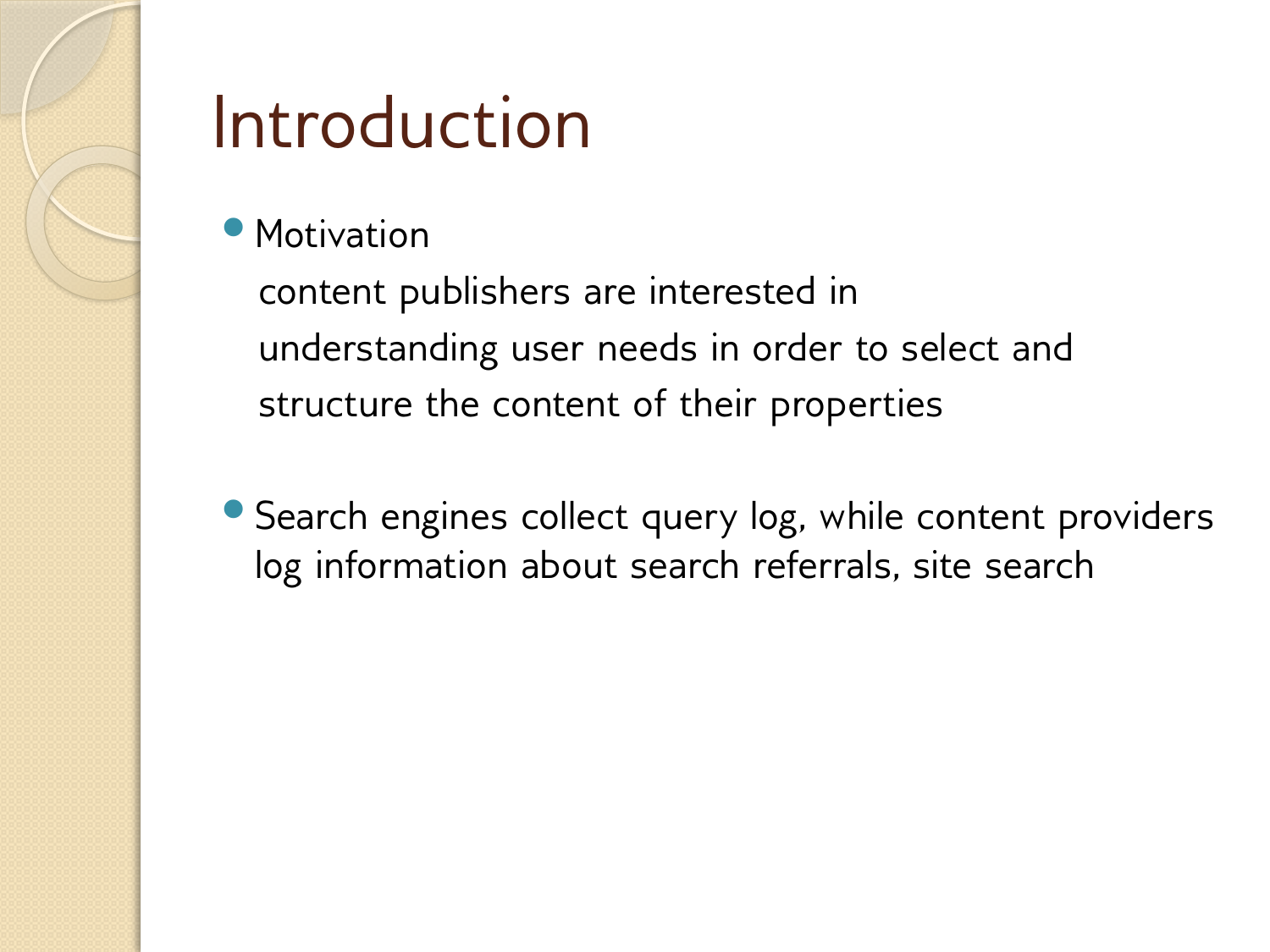

# Introduction
Motivation
   content publishers are interested in
   understanding user needs in order to select and
   structure the content of their properties

Search engines collect query log, while content providers log information about search referrals, site search